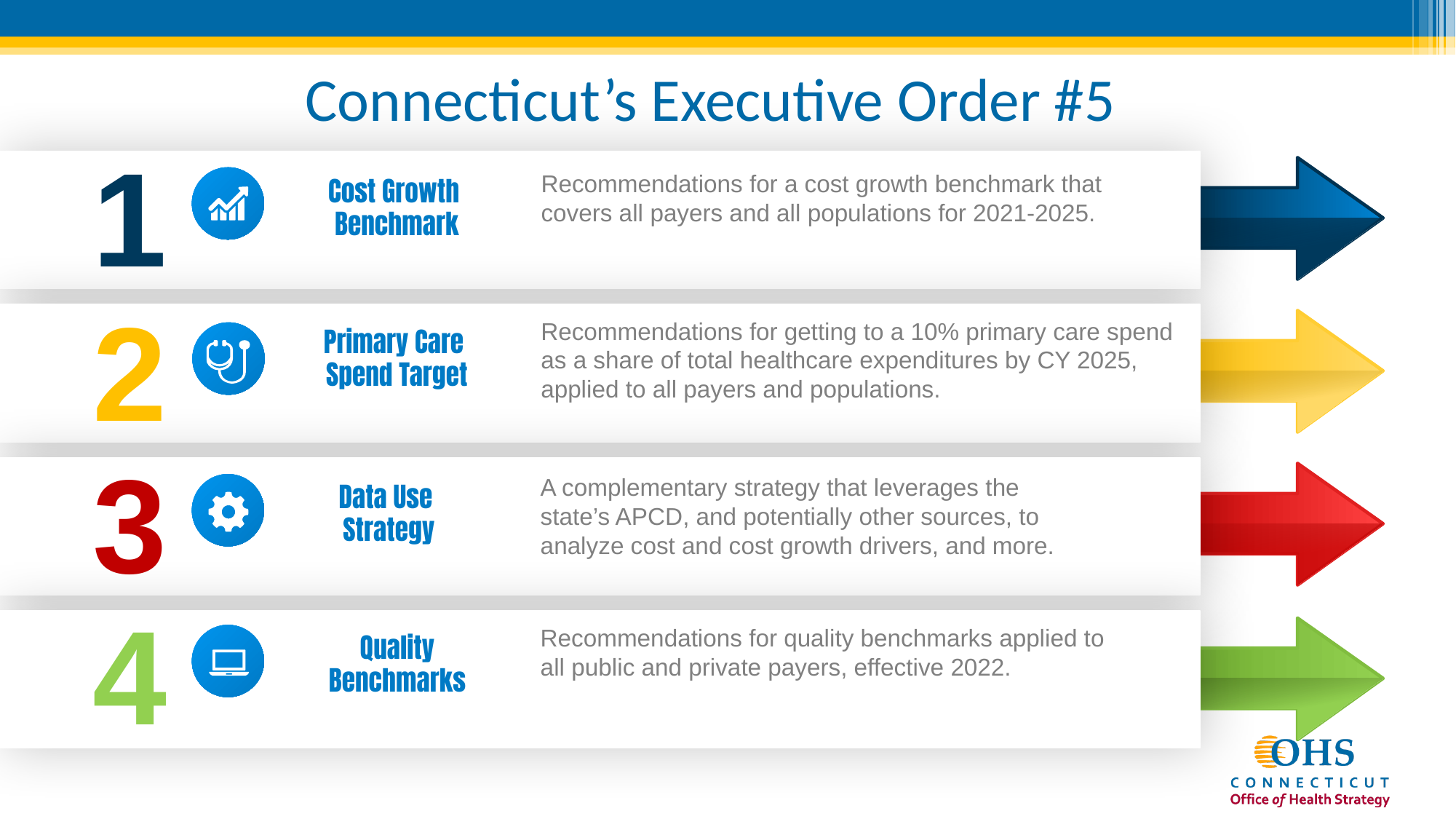

Connecticut’s Executive Order #5
1

Recommendations for a cost growth benchmark that covers all payers and all populations for 2021-2025.

Cost Growth
Benchmark

2

Recommendations for getting to a 10% primary care spend as a share of total healthcare expenditures by CY 2025, applied to all payers and populations.
Primary Care
Spend Target

3

A complementary strategy that leverages the state’s APCD, and potentially other sources, to analyze cost and cost growth drivers, and more.

Data Use
Strategy

4

Recommendations for quality benchmarks applied to all public and private payers, effective 2022.

Quality
Benchmarks